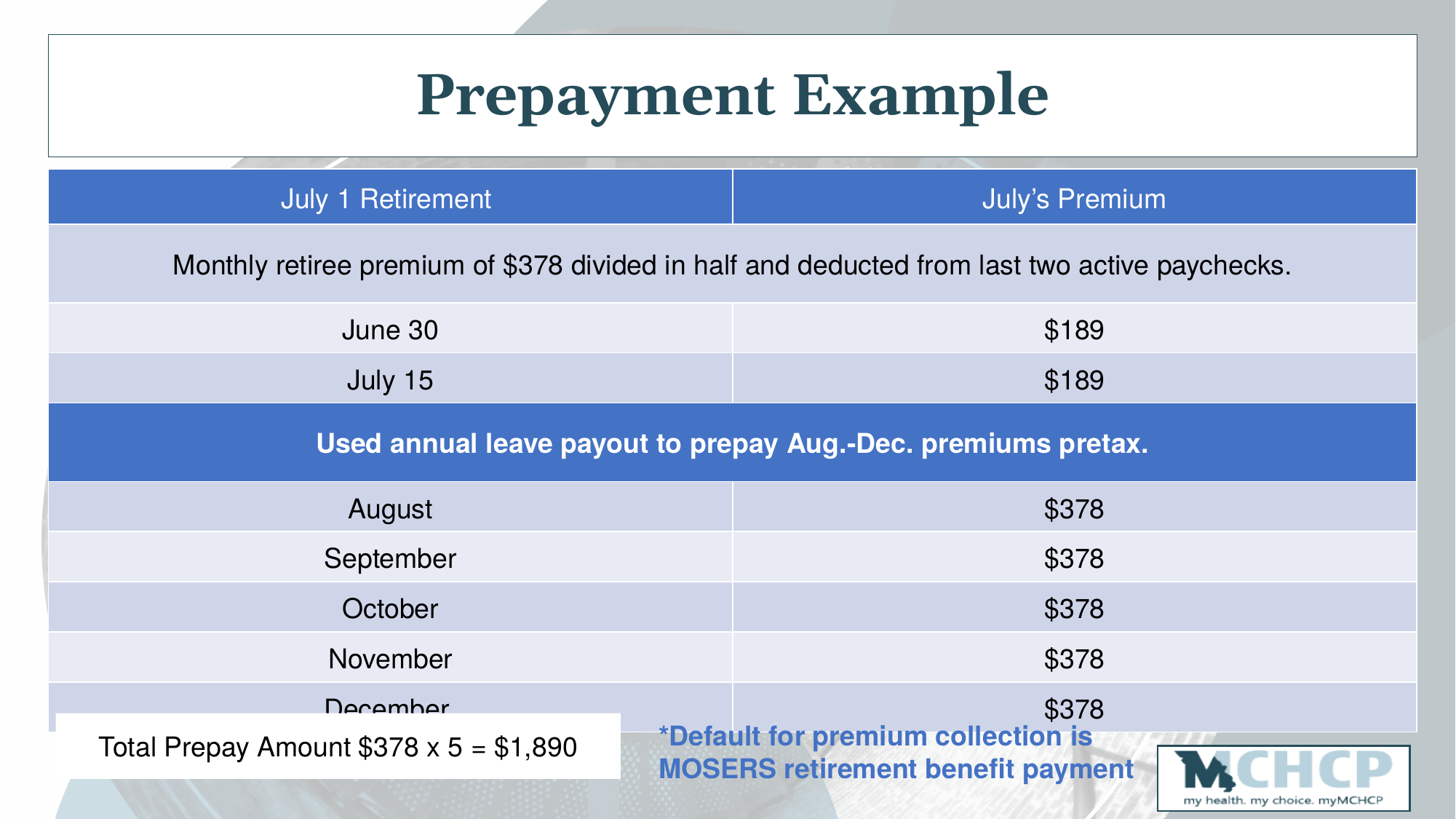

Prepayment Example
| July 1 Retirement | July’s Premium |
| --- | --- |
| Monthly retiree premium of $378 divided in half and deducted from last two active paychecks. |  |
| June 30 | $189 |
| July 15 | $189 |
| Used annual leave payout to prepay Aug.-Dec. premiums pretax. |  |
| August | $378 |
| September | $378 |
| October | $378 |
| November | $378 |
| December | $378 |
Total Prepay Amount $378 x 5 = $1,890
*Default for premium collection is MOSERS retirement benefit payment